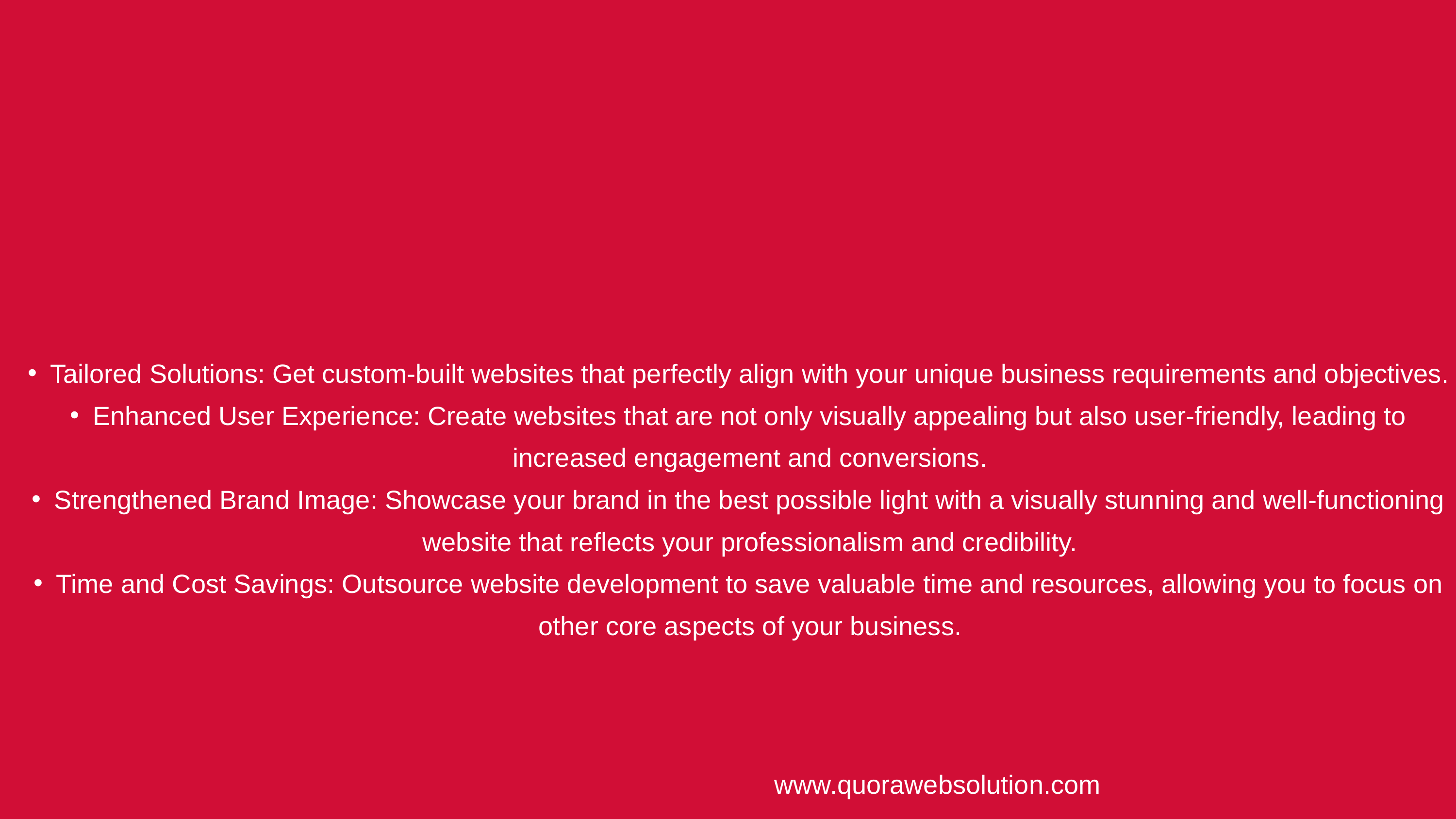

Tailored Solutions: Get custom-built websites that perfectly align with your unique business requirements and objectives.
Enhanced User Experience: Create websites that are not only visually appealing but also user-friendly, leading to increased engagement and conversions.
Strengthened Brand Image: Showcase your brand in the best possible light with a visually stunning and well-functioning website that reflects your professionalism and credibility.
Time and Cost Savings: Outsource website development to save valuable time and resources, allowing you to focus on other core aspects of your business.
www.quorawebsolution.com